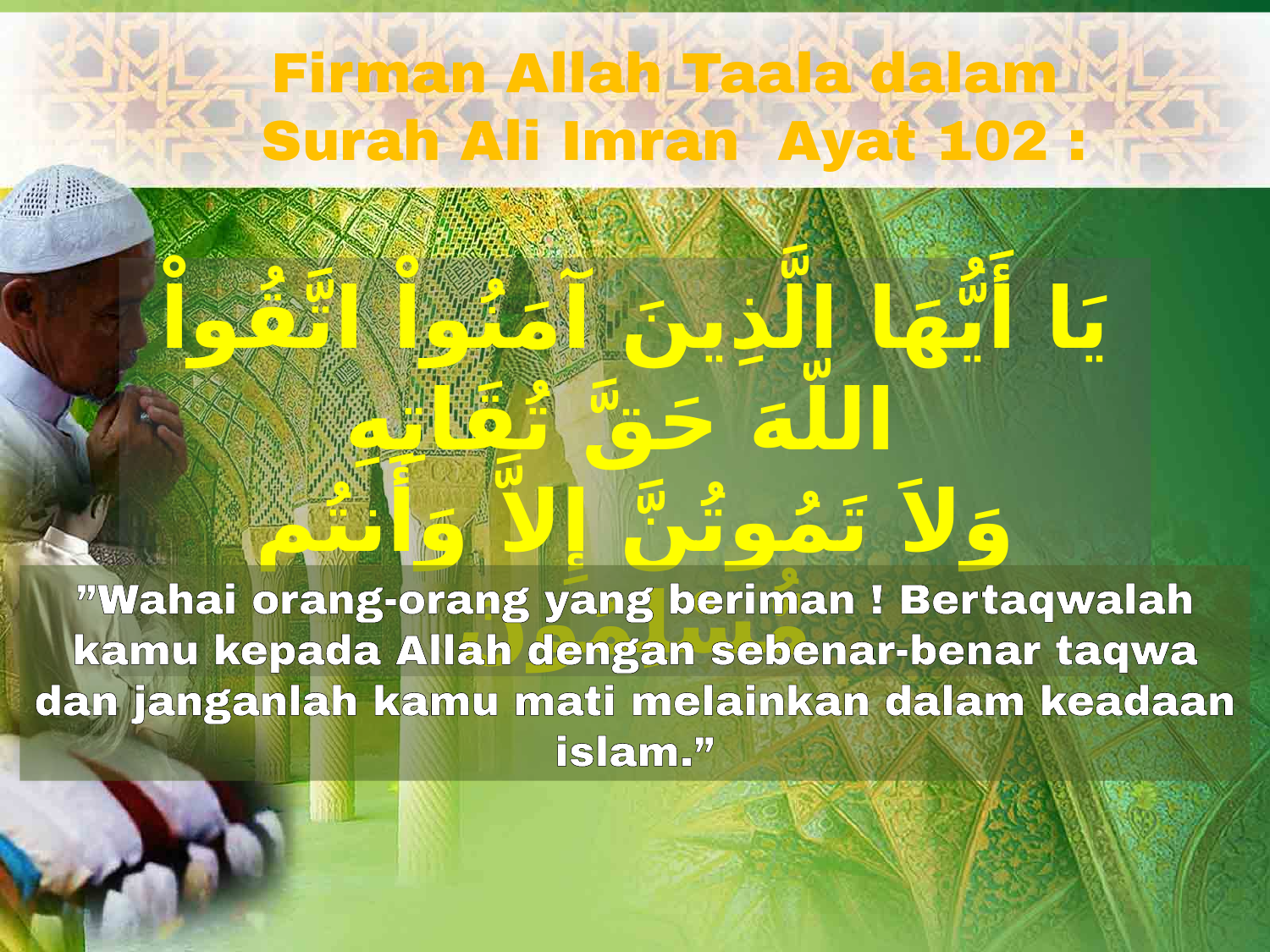

Firman Allah Taala dalam
Surah Ali Imran  Ayat 102 :
يَا أَيُّهَا الَّذِينَ آمَنُواْ اتَّقُواْ اللّهَ حَقَّ تُقَاتِهِ
وَلاَ تَمُوتُنَّ إِلاَّ وَأَنتُم مُّسْلِمُونَ
”Wahai orang-orang yang beriman ! Bertaqwalah kamu kepada Allah dengan sebenar-benar taqwa dan janganlah kamu mati melainkan dalam keadaan islam.”